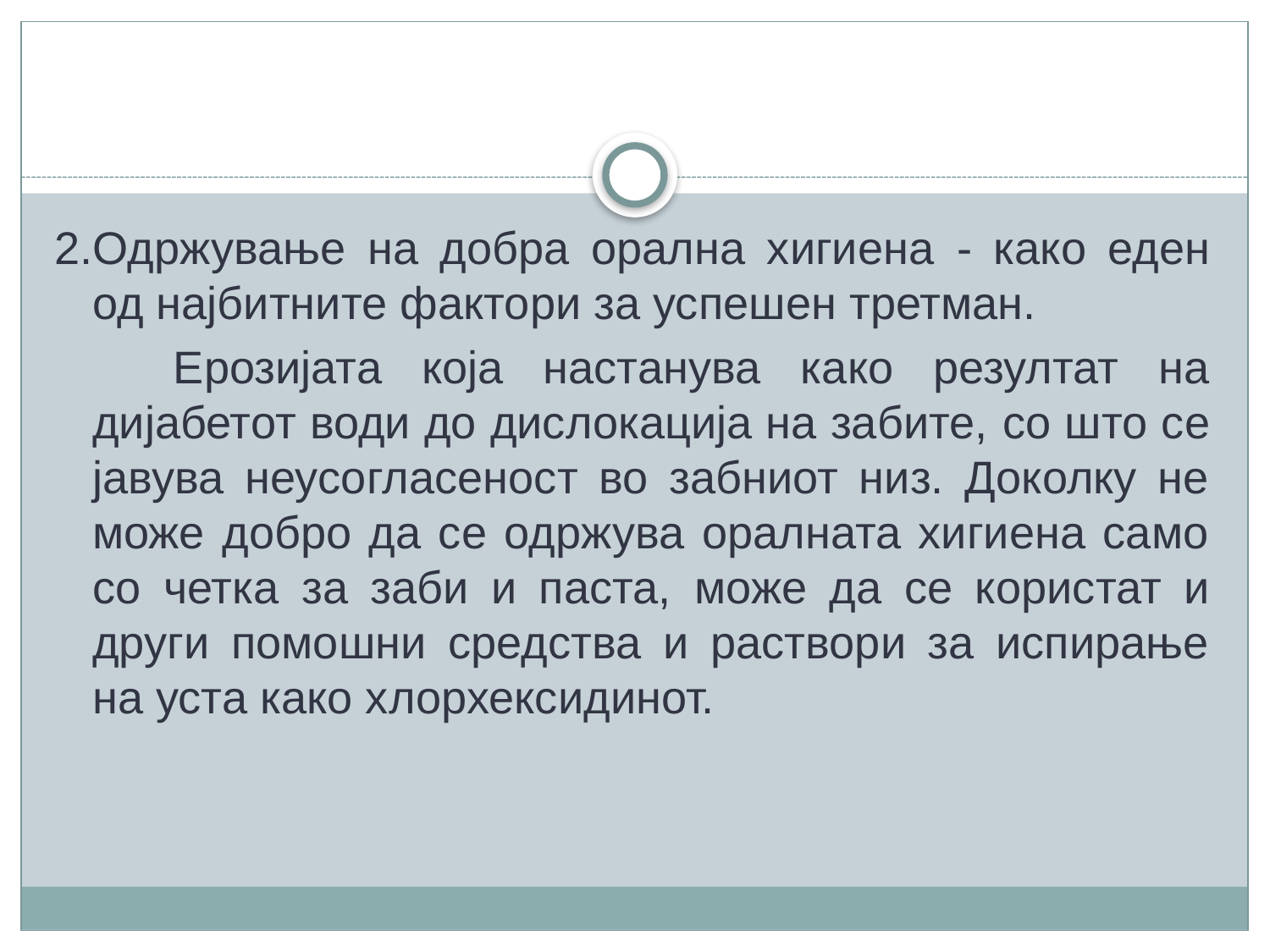

2.Одржување на добра орална хигиена - како еден од најбитните фактори за успешен третман.
   Ерозијата која настанува како резултат на дијабетот води до дислокација на забите, со што се јавува неусогласеност во забниот низ. Доколку не може добро да се одржува оралната хигиена само со четка за заби и паста, може да се користат и други помошни средства и раствори за испирање на уста како хлорхексидинот.